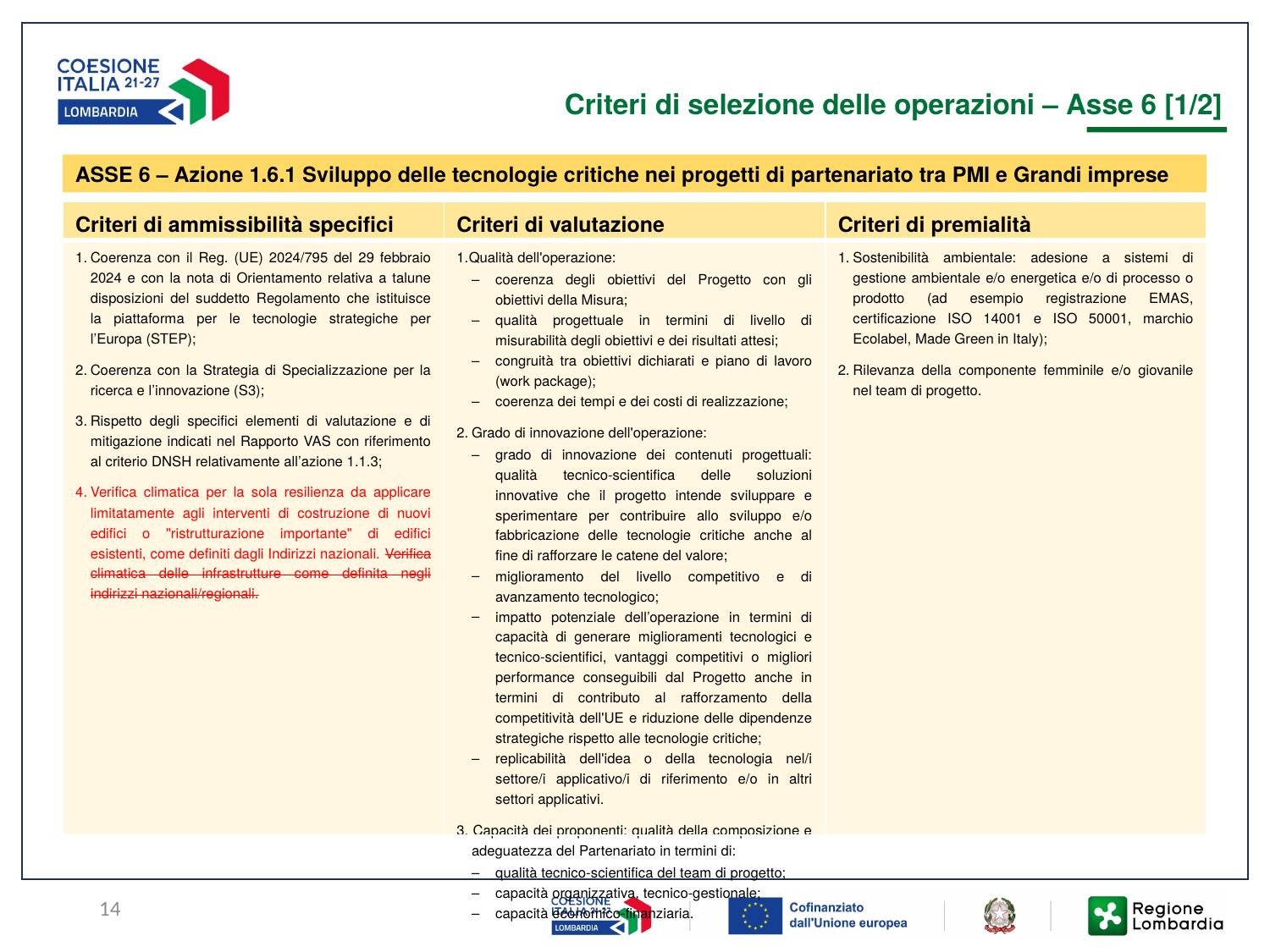

Criteri di selezione delle operazioni – Asse 6 [1/2]
ASSE 6 – Azione 1.6.1 Sviluppo delle tecnologie critiche nei progetti di partenariato tra PMI e Grandi imprese
| Criteri di ammissibilità specifici | Criteri di valutazione | Criteri di premialità |
| --- | --- | --- |
| Coerenza con il Reg. (UE) 2024/795 del 29 febbraio 2024 e con la nota di Orientamento relativa a talune disposizioni del suddetto Regolamento che istituisce la piattaforma per le tecnologie strategiche per l’Europa (STEP); Coerenza con la Strategia di Specializzazione per la ricerca e l’innovazione (S3); Rispetto degli specifici elementi di valutazione e di mitigazione indicati nel Rapporto VAS con riferimento al criterio DNSH relativamente all’azione 1.1.3; Verifica climatica per la sola resilienza da applicare limitatamente agli interventi di costruzione di nuovi edifici o "ristrutturazione importante" di edifici esistenti, come definiti dagli Indirizzi nazionali. Verifica climatica delle infrastrutture come definita negli indirizzi nazionali/regionali. | Qualità dell'operazione: coerenza degli obiettivi del Progetto con gli obiettivi della Misura; qualità progettuale in termini di livello di misurabilità degli obiettivi e dei risultati attesi; congruità tra obiettivi dichiarati e piano di lavoro (work package); coerenza dei tempi e dei costi di realizzazione; Grado di innovazione dell'operazione: grado di innovazione dei contenuti progettuali: qualità tecnico-scientifica delle soluzioni innovative che il progetto intende sviluppare e sperimentare per contribuire allo sviluppo e/o fabbricazione delle tecnologie critiche anche al fine di rafforzare le catene del valore; miglioramento del livello competitivo e di avanzamento tecnologico; impatto potenziale dell’operazione in termini di capacità di generare miglioramenti tecnologici e tecnico-scientifici, vantaggi competitivi o migliori performance conseguibili dal Progetto anche in termini di contributo al rafforzamento della competitività dell'UE e riduzione delle dipendenze strategiche rispetto alle tecnologie critiche; replicabilità dell'idea o della tecnologia nel/i settore/i applicativo/i di riferimento e/o in altri settori applicativi. 3. Capacità dei proponenti: qualità della composizione e adeguatezza del Partenariato in termini di: qualità tecnico-scientifica del team di progetto; capacità organizzativa, tecnico-gestionale; capacità economico-finanziaria. | Sostenibilità ambientale: adesione a sistemi di gestione ambientale e/o energetica e/o di processo o prodotto (ad esempio registrazione EMAS, certificazione ISO 14001 e ISO 50001, marchio Ecolabel, Made Green in Italy); Rilevanza della componente femminile e/o giovanile nel team di progetto. |
14